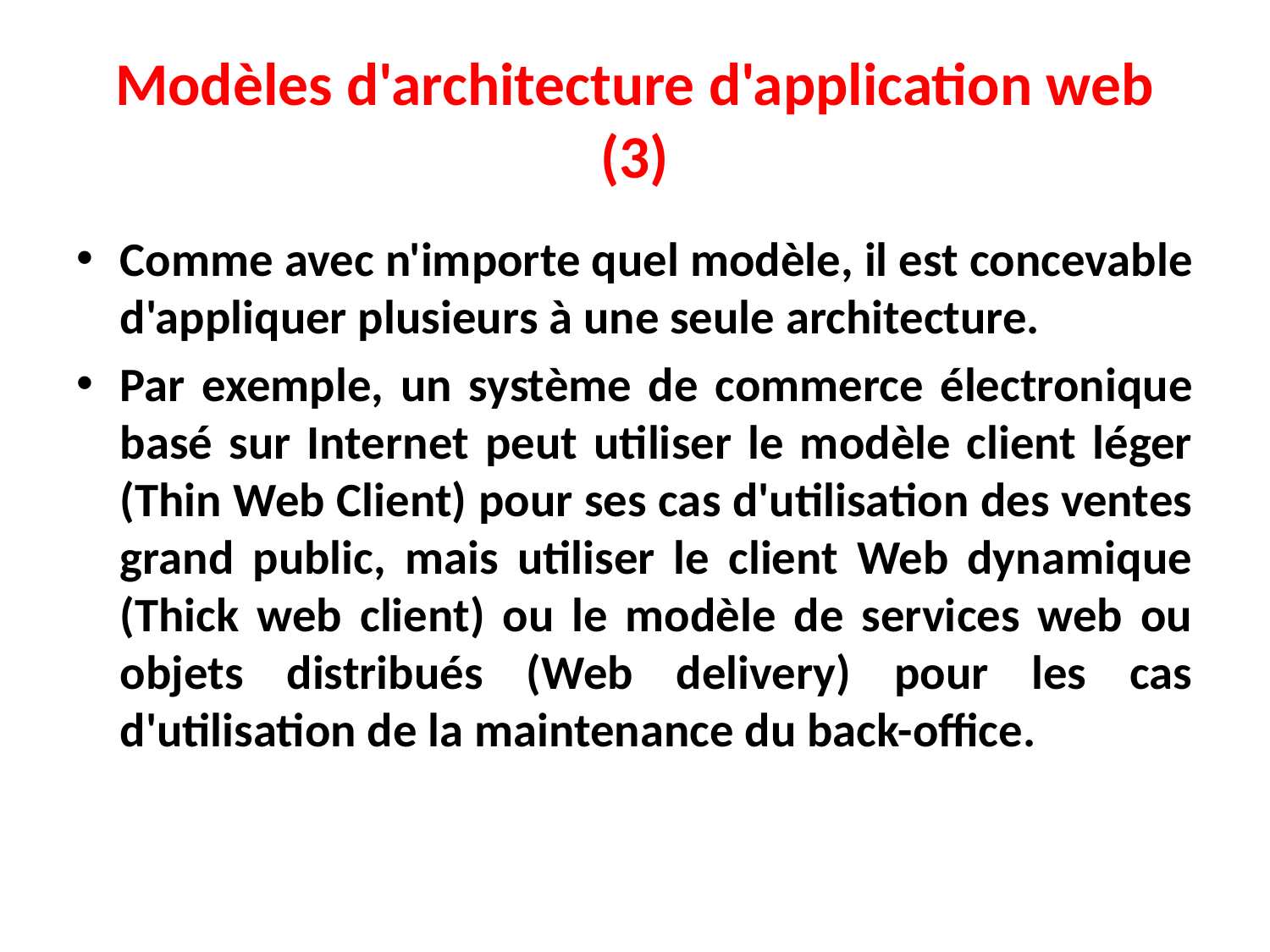

# Modèles d'architecture d'application web (3)
Comme avec n'importe quel modèle, il est concevable d'appliquer plusieurs à une seule architecture.
Par exemple, un système de commerce électronique basé sur Internet peut utiliser le modèle client léger (Thin Web Client) pour ses cas d'utilisation des ventes grand public, mais utiliser le client Web dynamique (Thick web client) ou le modèle de services web ou objets distribués (Web delivery) pour les cas d'utilisation de la maintenance du back-office.